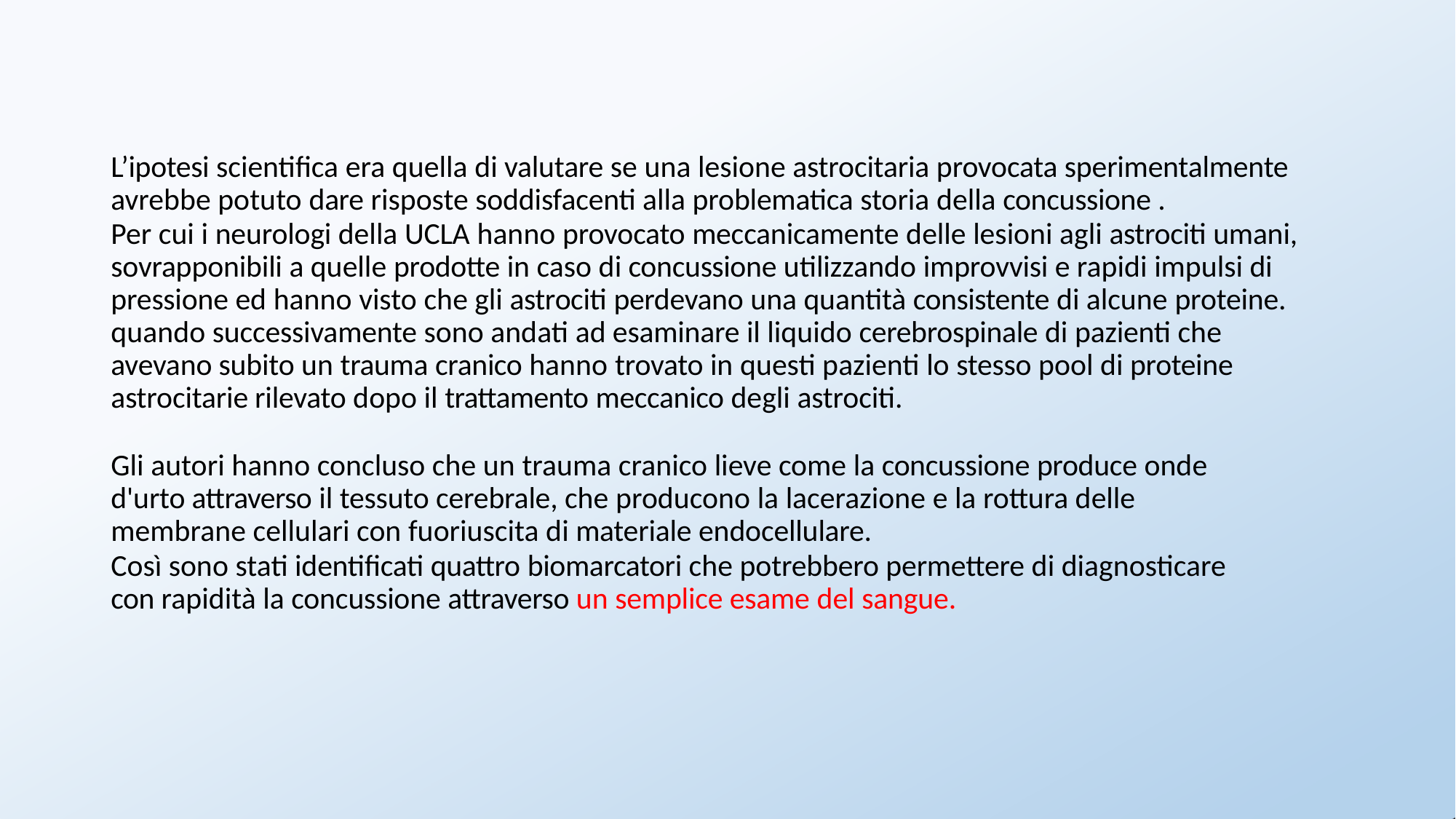

L’ipotesi scientifica era quella di valutare se una lesione astrocitaria provocata sperimentalmente
avrebbe potuto dare risposte soddisfacenti alla problematica storia della concussione .
Per cui i neurologi della UCLA hanno provocato meccanicamente delle lesioni agli astrociti umani, sovrapponibili a quelle prodotte in caso di concussione utilizzando improvvisi e rapidi impulsi di pressione ed hanno visto che gli astrociti perdevano una quantità consistente di alcune proteine. quando successivamente sono andati ad esaminare il liquido cerebrospinale di pazienti che avevano subito un trauma cranico hanno trovato in questi pazienti lo stesso pool di proteine astrocitarie rilevato dopo il trattamento meccanico degli astrociti.

Gli autori hanno concluso che un trauma cranico lieve come la concussione produce onde d'urto attraverso il tessuto cerebrale, che producono la lacerazione e la rottura delle membrane cellulari con fuoriuscita di materiale endocellulare.
Così sono stati identificati quattro biomarcatori che potrebbero permettere di diagnosticare con rapidità la concussione attraverso un semplice esame del sangue.